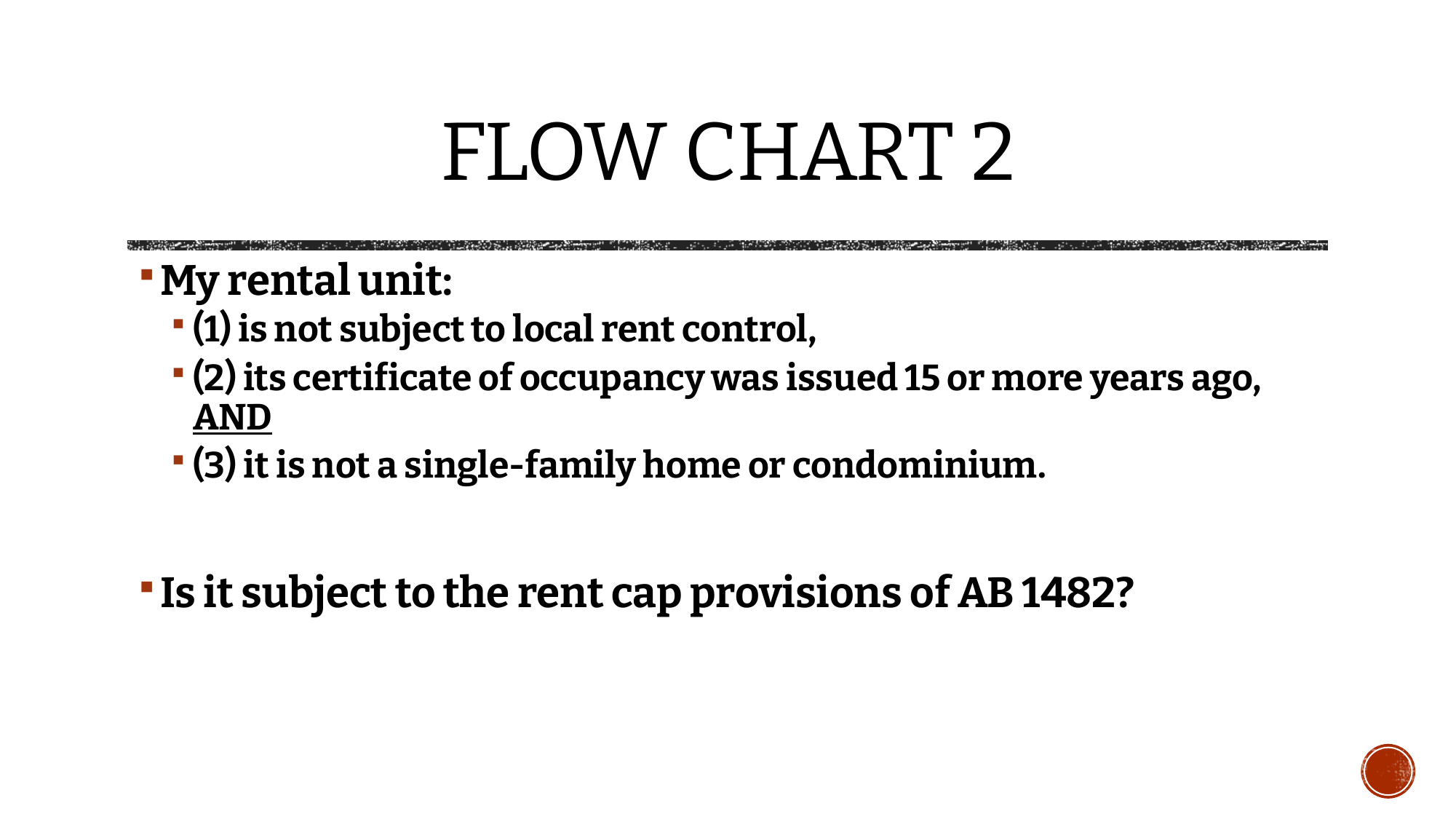

# FLOW CHART 2

My rental unit:
(1) is not subject to local rent control,
(2) its certificate of occupancy was issued 15 or more years ago, AND
(3) it is not a single-family home or condominium.

Is it subject to the rent cap provisions of AB 1482?